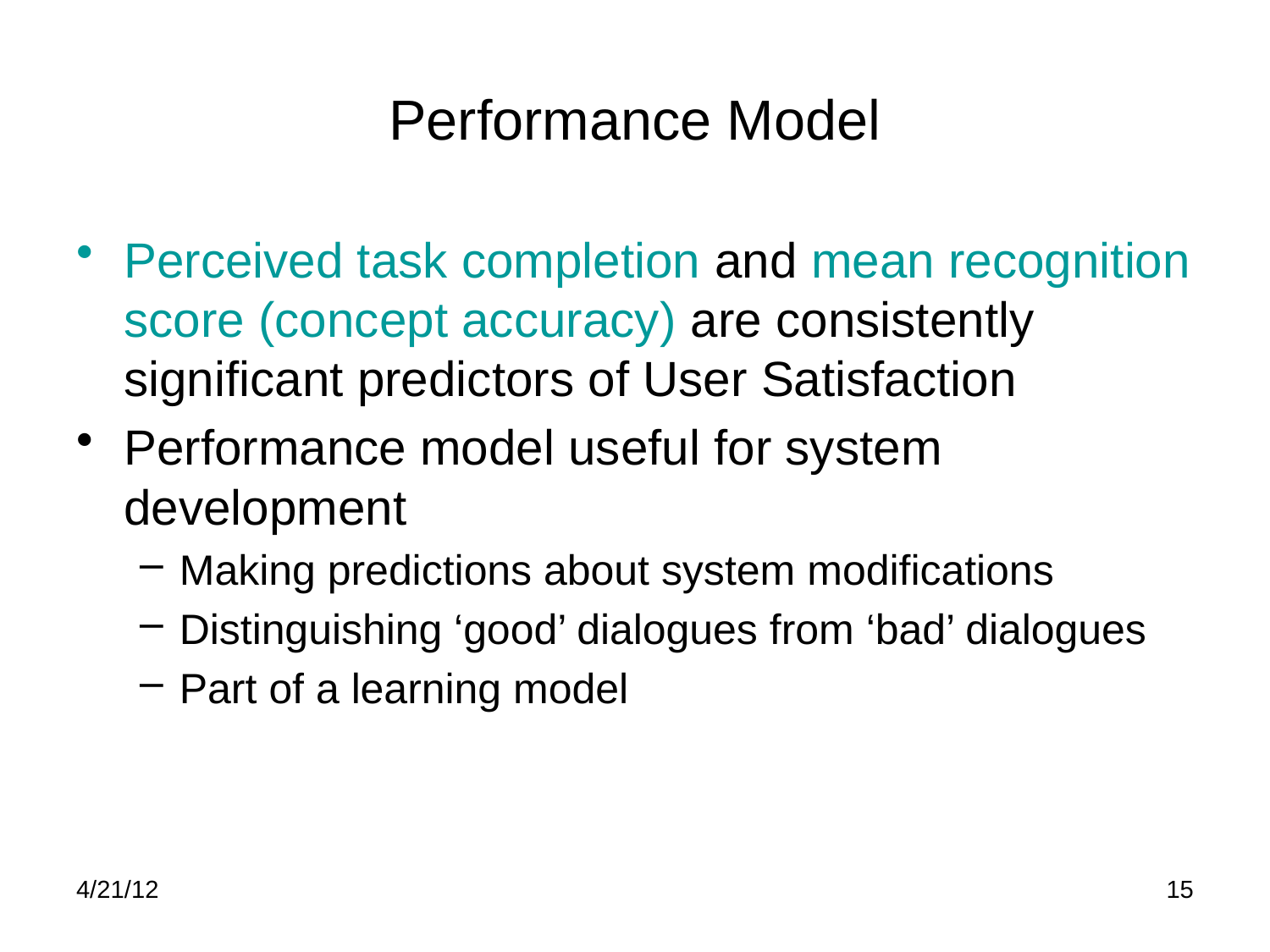

# Performance Model
Perceived task completion and mean recognition score (concept accuracy) are consistently significant predictors of User Satisfaction
Performance model useful for system development
Making predictions about system modifications
Distinguishing ‘good’ dialogues from ‘bad’ dialogues
Part of a learning model
4/21/12
15